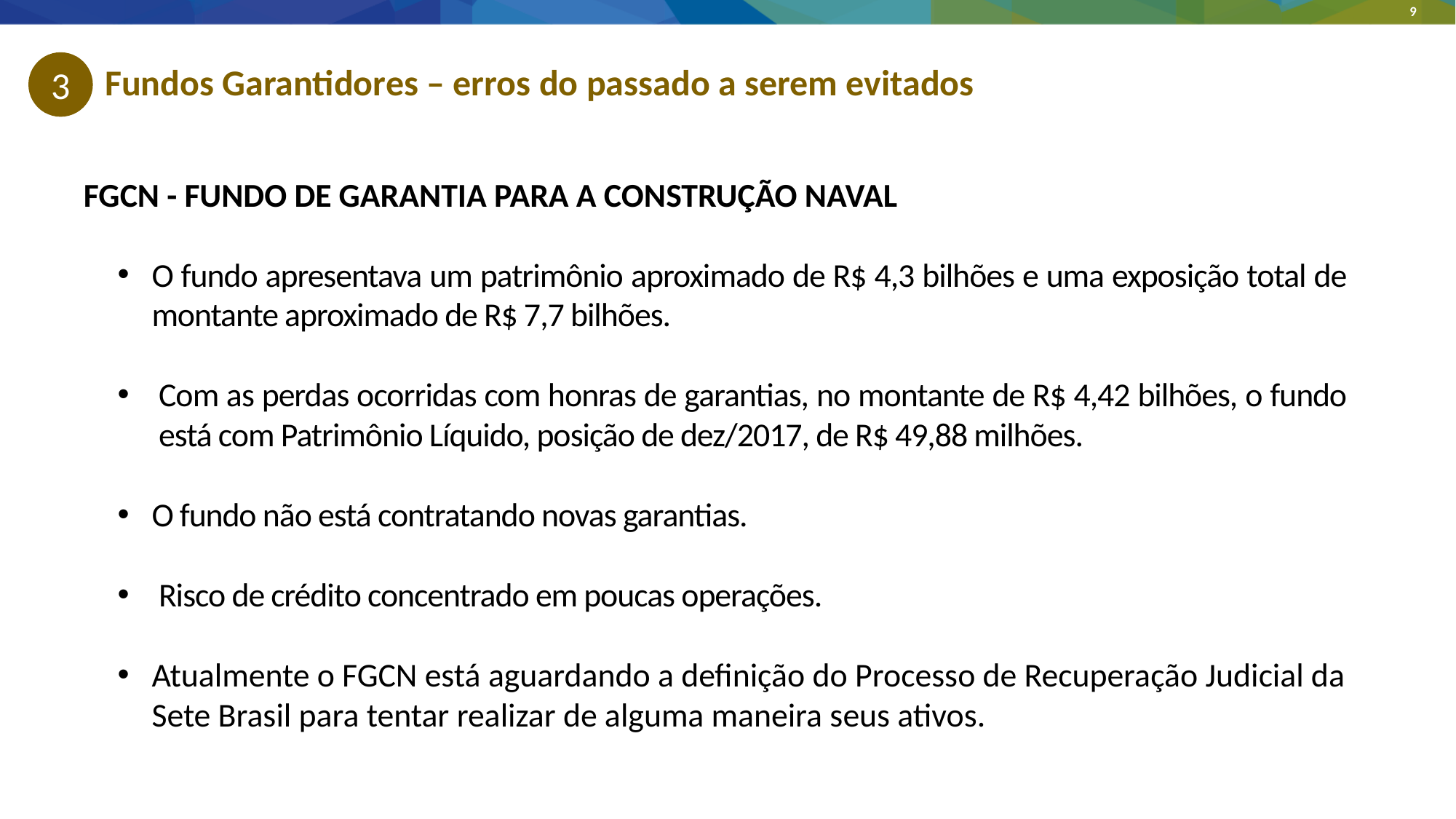

# Fundos Garantidores – erros do passado a serem evitados
3

FGCN - FUNDO DE GARANTIA PARA A CONSTRUÇÃO NAVAL

O fundo apresentava um patrimônio aproximado de R$ 4,3 bilhões e uma exposição total de montante aproximado de R$ 7,7 bilhões.

Com as perdas ocorridas com honras de garantias, no montante de R$ 4,42 bilhões, o fundo está com Patrimônio Líquido, posição de dez/2017, de R$ 49,88 milhões.

O fundo não está contratando novas garantias.

Risco de crédito concentrado em poucas operações.

Atualmente o FGCN está aguardando a definição do Processo de Recuperação Judicial da Sete Brasil para tentar realizar de alguma maneira seus ativos.